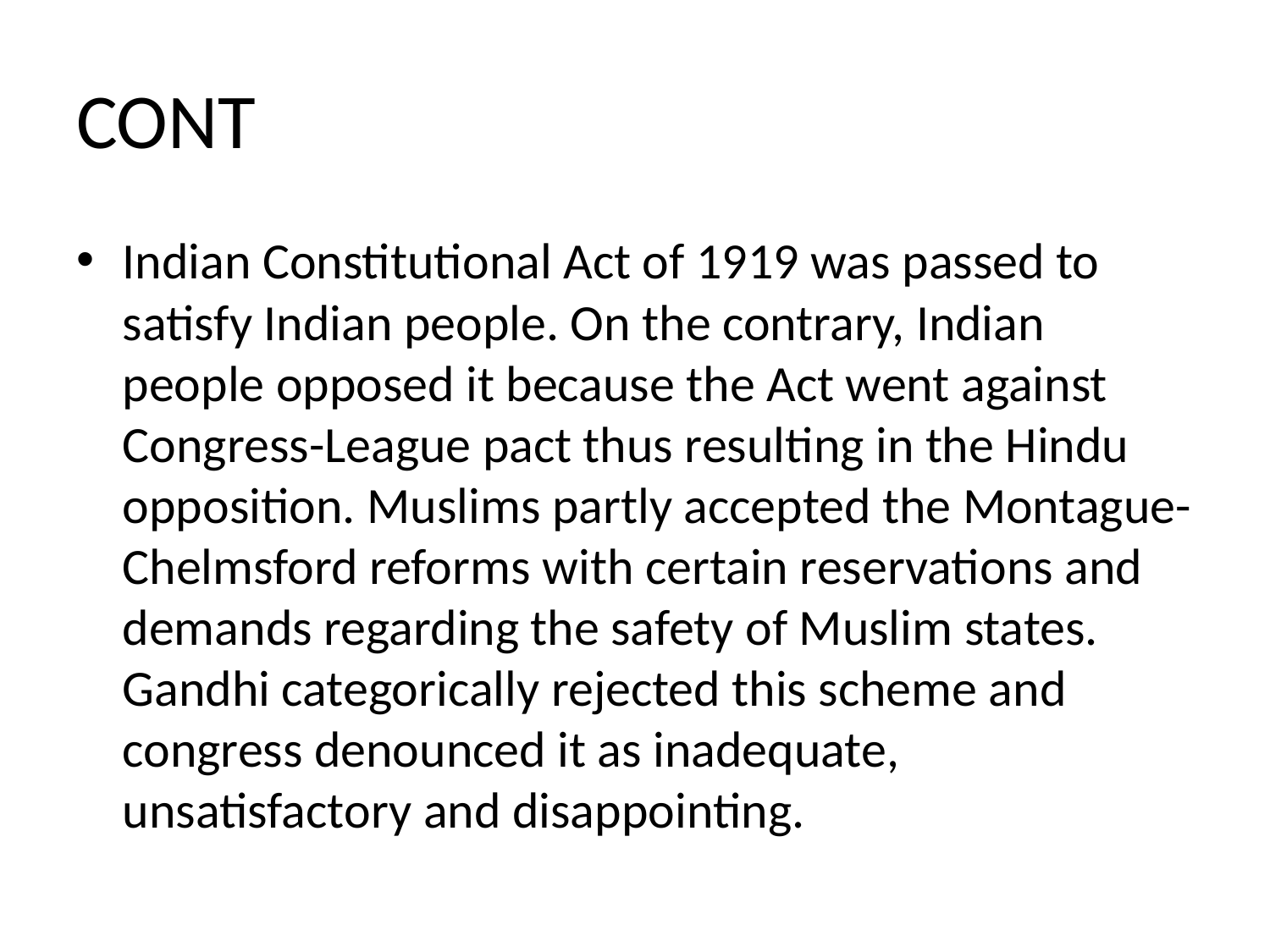

# CONT
Indian Constitutional Act of 1919 was passed to satisfy Indian people. On the contrary, Indian people opposed it because the Act went against Congress-League pact thus resulting in the Hindu opposition. Muslims partly accepted the Montague-Chelmsford reforms with certain reservations and demands regarding the safety of Muslim states. Gandhi categorically rejected this scheme and congress denounced it as inadequate, unsatisfactory and disappointing.